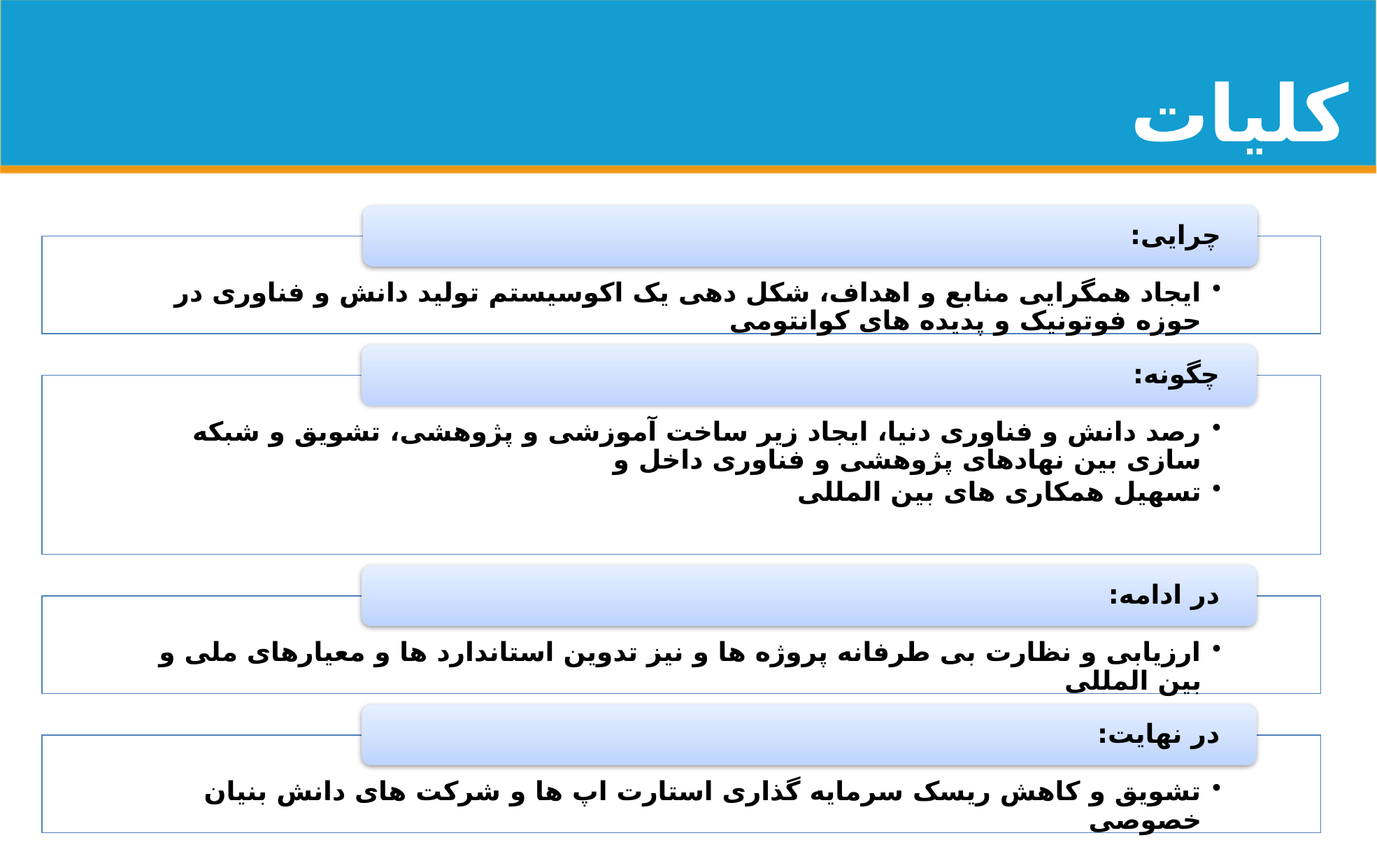

کلیات

ایجاد همگرایی منابع و اهداف، شکل دهی یک اکوسیستم تولید دانش و فناوری در حوزه فوتونیک و پدیده های کوانتومی
چرایی:
رصد دانش و فناوری دنیا، ایجاد زیر ساخت آموزشی و پژوهشی، تشویق و شبکه سازی بین نهادهای پژوهشی و فناوری داخل و
تسهیل همکاری های بین المللی
چگونه:
ارزیابی و نظارت بی طرفانه پروژه ها و نیز تدوین استاندارد ها و معیارهای ملی و بین المللی
در ادامه:
تشویق و کاهش ریسک سرمایه گذاری استارت اپ ها و شرکت های دانش بنیان خصوصی
در نهایت: